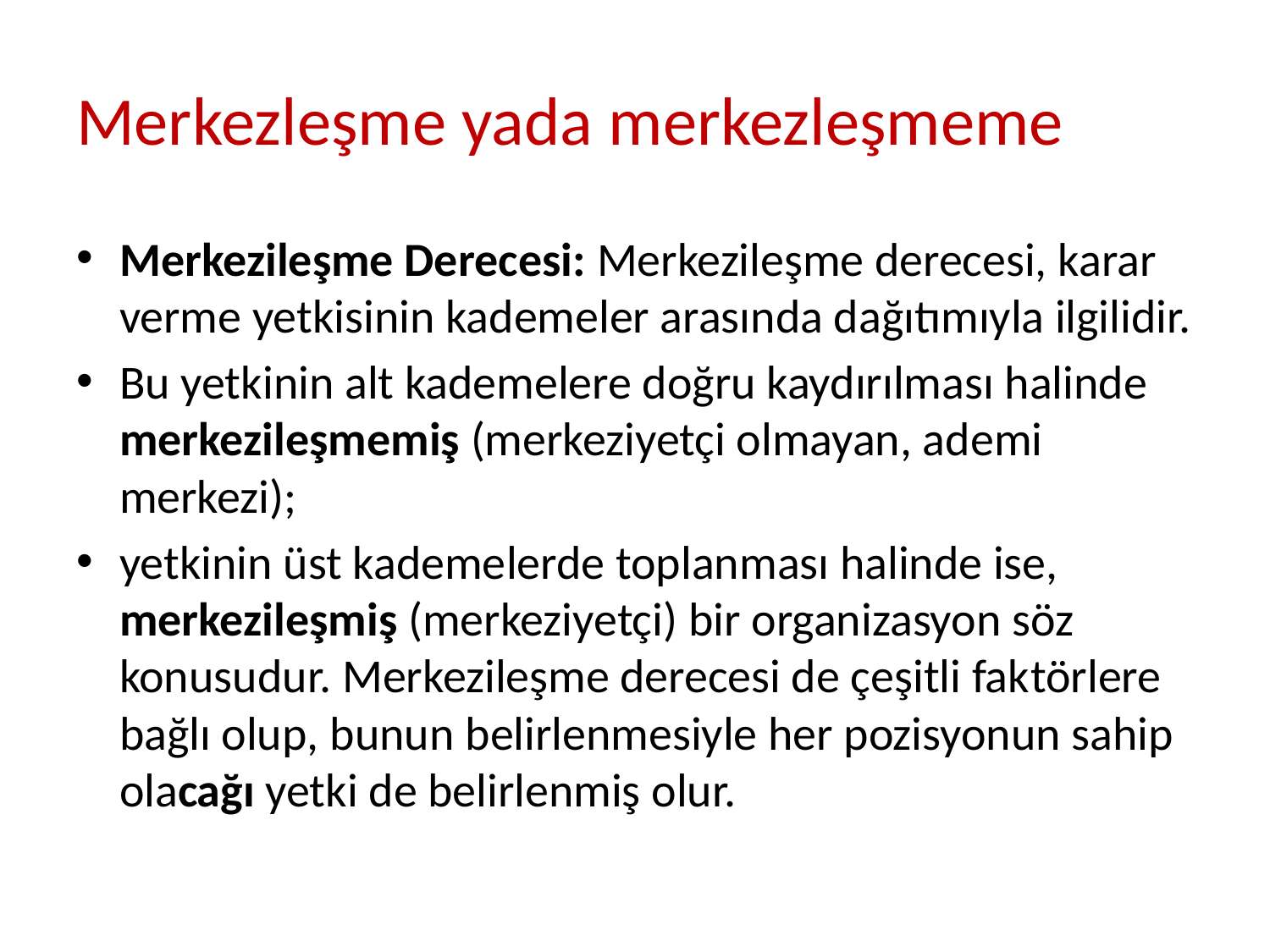

# Merkezleşme yada merkezleşmeme
Merkezileşme Derecesi: Merkezileşme derecesi, karar verme yetkisinin kademeler arasında dağıtımıyla ilgilidir.
Bu yet­kinin alt kademelere doğru kaydırılması halinde merkezileşme­miş (merkeziyetçi olmayan, ademi merkezi);
yetkinin üst kademe­lerde toplanması halinde ise, merkezileşmiş (merkeziyetçi) bir organizasyon söz konusudur. Merkezileşme derecesi de çeşitli fak­törlere bağlı olup, bunun belirlenmesiyle her pozisyonun sahip ola­cağı yetki de belirlenmiş olur.